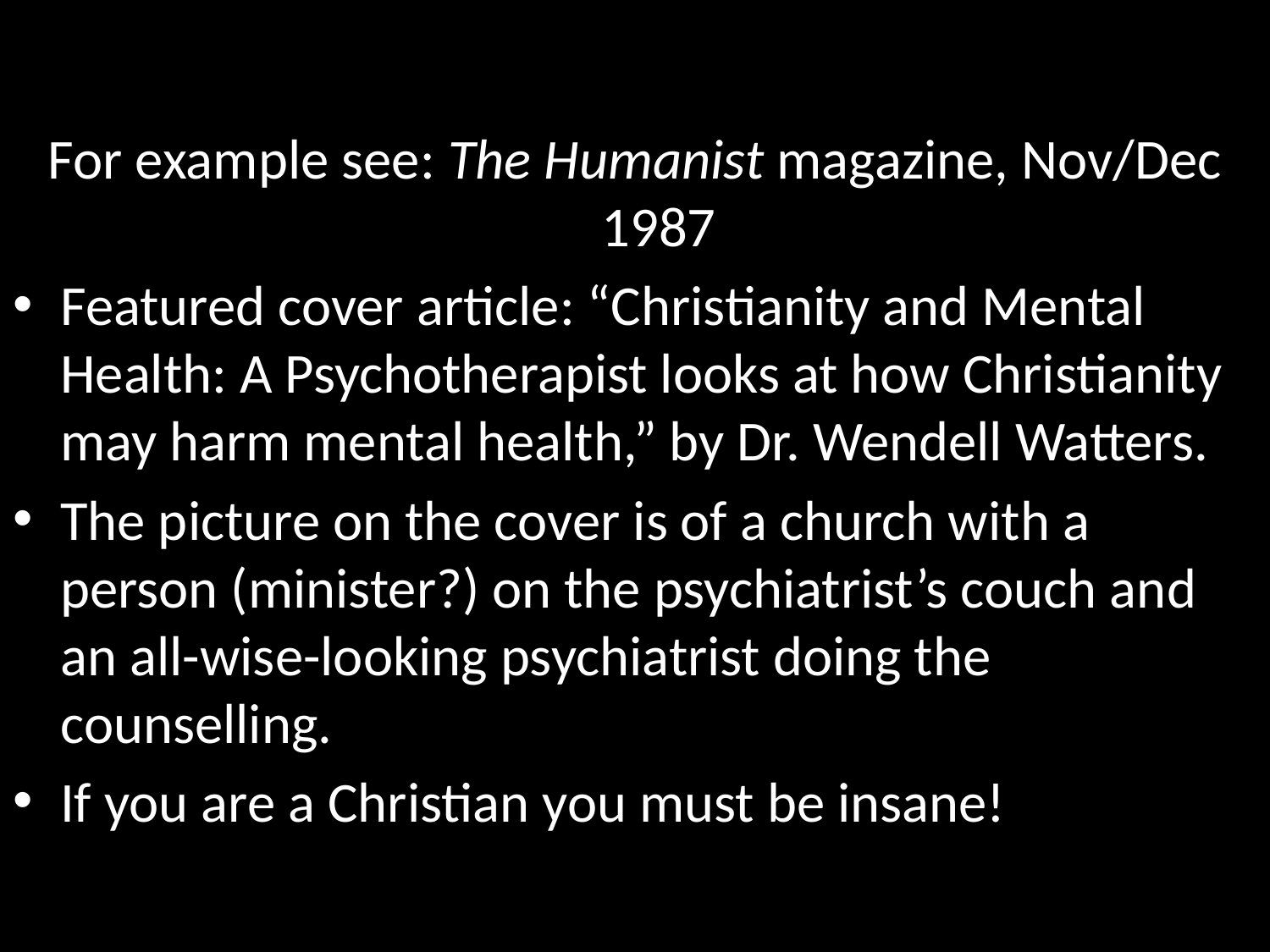

For example see: The Humanist magazine, Nov/Dec 1987
Featured cover article: “Christianity and Mental Health: A Psychotherapist looks at how Christianity may harm mental health,” by Dr. Wendell Watters.
The picture on the cover is of a church with a person (minister?) on the psychiatrist’s couch and an all-wise-looking psychiatrist doing the counselling.
If you are a Christian you must be insane!